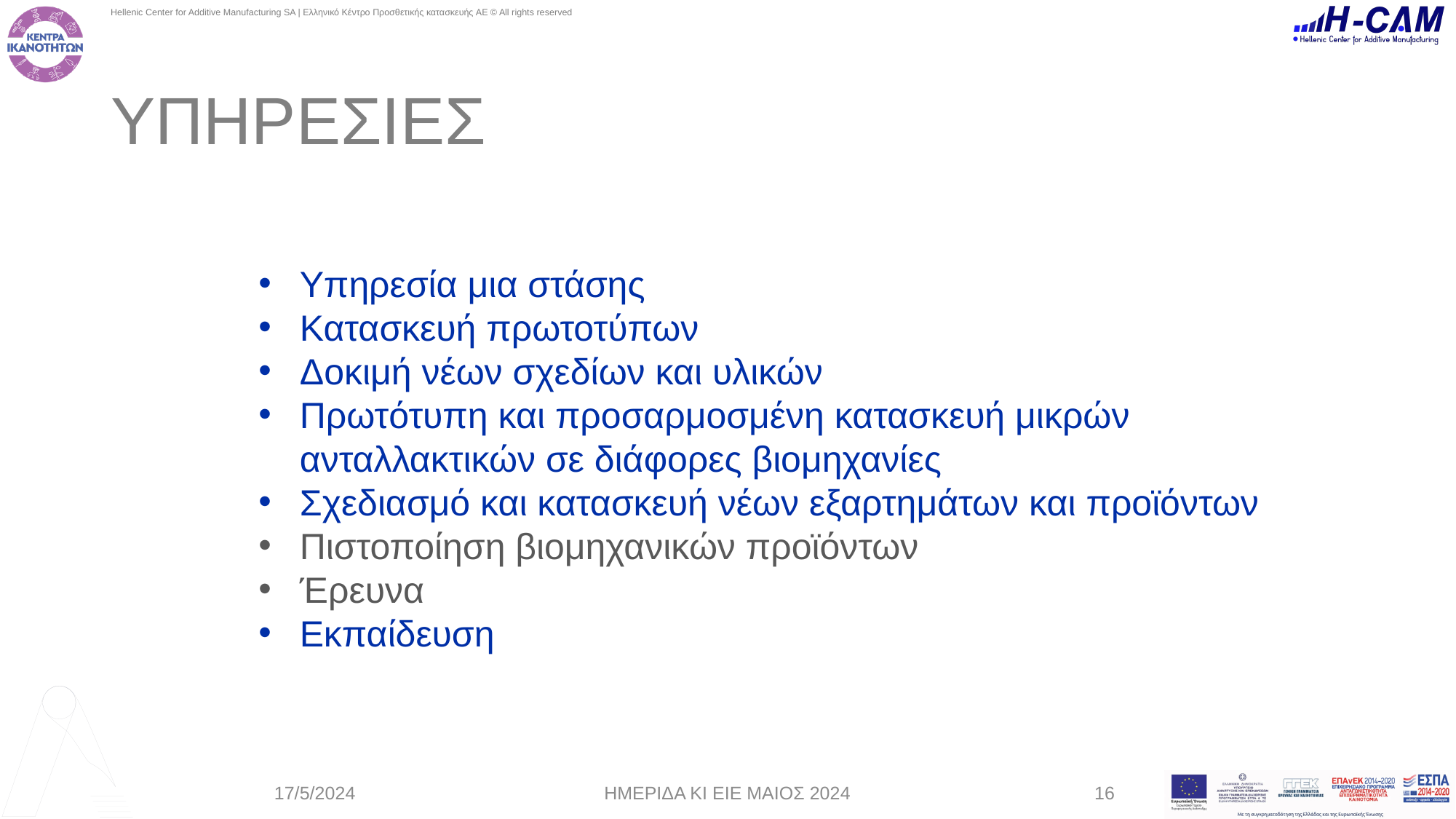

# ΥΠΗΡΕΣΙΕΣ
Υπηρεσία μια στάσης
Κατασκευή πρωτοτύπων
Δοκιμή νέων σχεδίων και υλικών
Πρωτότυπη και προσαρμοσμένη κατασκευή μικρών ανταλλακτικών σε διάφορες βιομηχανίες
Σχεδιασμό και κατασκευή νέων εξαρτημάτων και προϊόντων
Πιστοποίηση βιομηχανικών προϊόντων
Έρευνα
Εκπαίδευση
17/5/2024
16
ΗΜΕΡΙΔΑ ΚΙ ΕΙΕ ΜΑΙΟΣ 2024